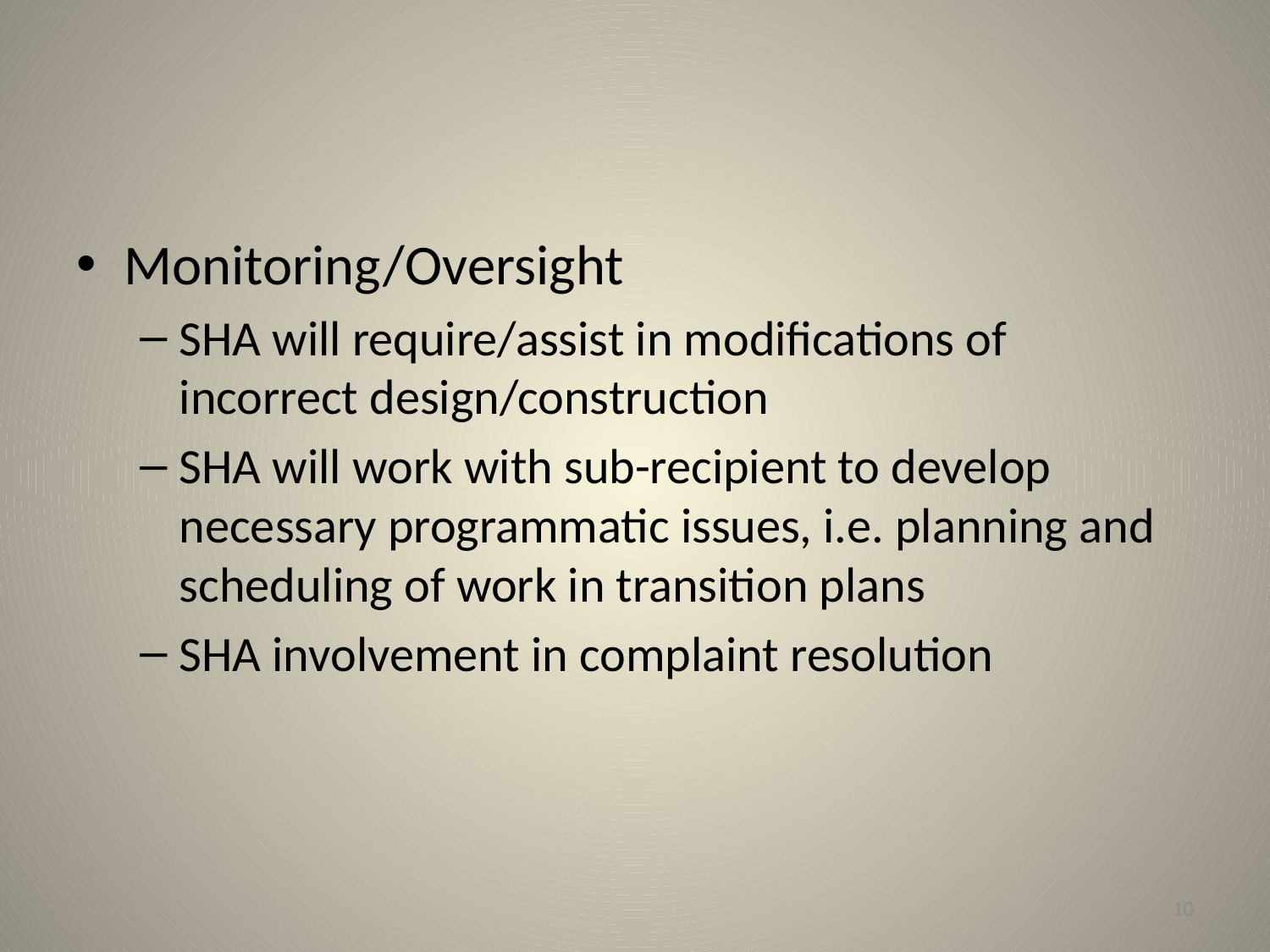

#
Monitoring/Oversight
SHA will require/assist in modifications of incorrect design/construction
SHA will work with sub-recipient to develop necessary programmatic issues, i.e. planning and scheduling of work in transition plans
SHA involvement in complaint resolution

10